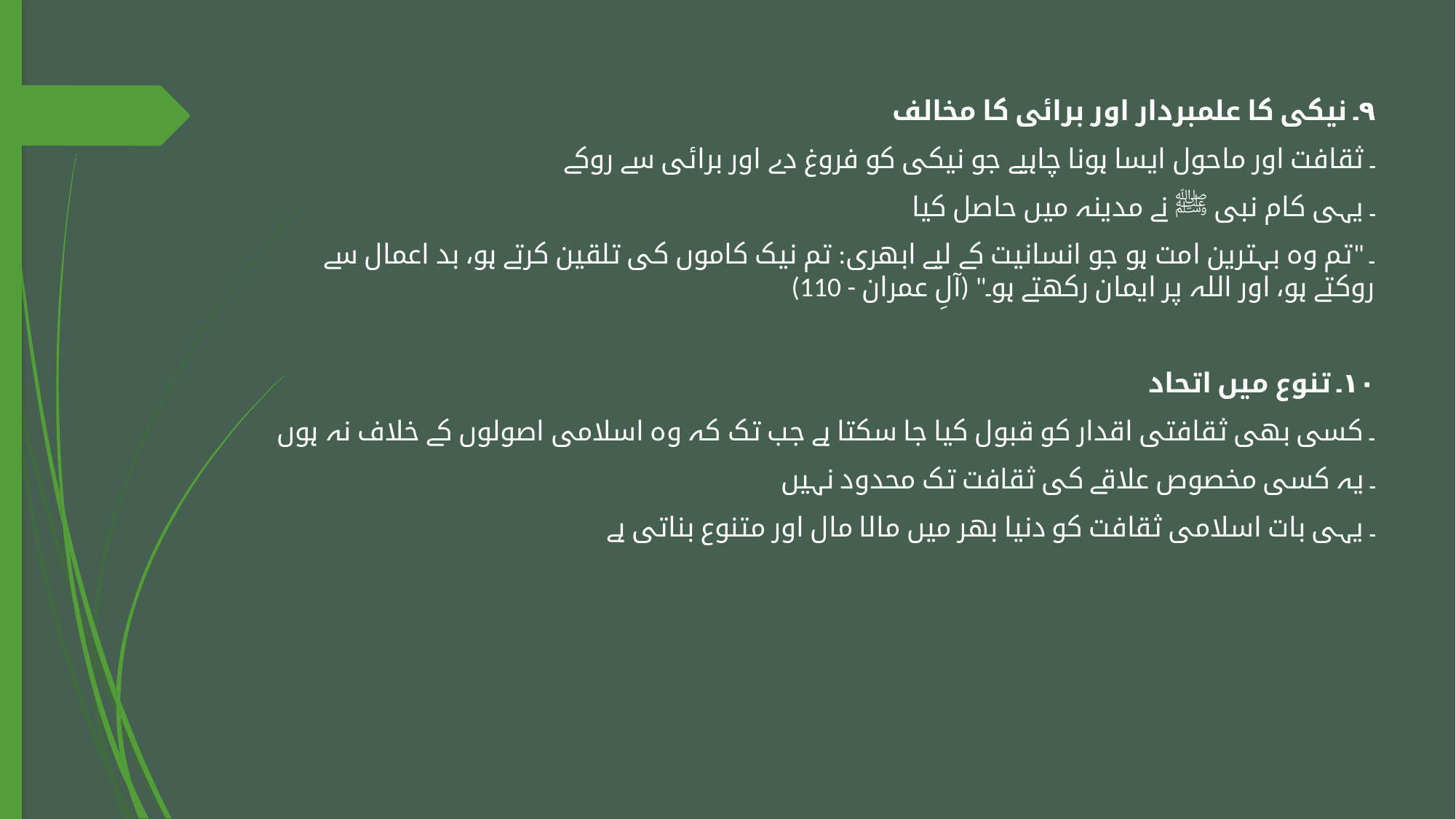

۹۔ نیکی کا علمبردار اور برائی کا مخالف
۔ ثقافت اور ماحول ایسا ہونا چاہیے جو نیکی کو فروغ دے اور برائی سے روکے
۔ یہی کام نبی ﷺ نے مدینہ میں حاصل کیا
۔ "تم وہ بہترین امت ہو جو انسانیت کے لیے ابھری: تم نیک کاموں کی تلقین کرتے ہو، بد اعمال سے روکتے ہو، اور اللہ پر ایمان رکھتے ہو۔" (آلِ عمران - 110)

۱۰۔ تنوع میں اتحاد
۔ کسی بھی ثقافتی اقدار کو قبول کیا جا سکتا ہے جب تک کہ وہ اسلامی اصولوں کے خلاف نہ ہوں
۔ یہ کسی مخصوص علاقے کی ثقافت تک محدود نہیں
۔ یہی بات اسلامی ثقافت کو دنیا بھر میں مالا مال اور متنوع بناتی ہے